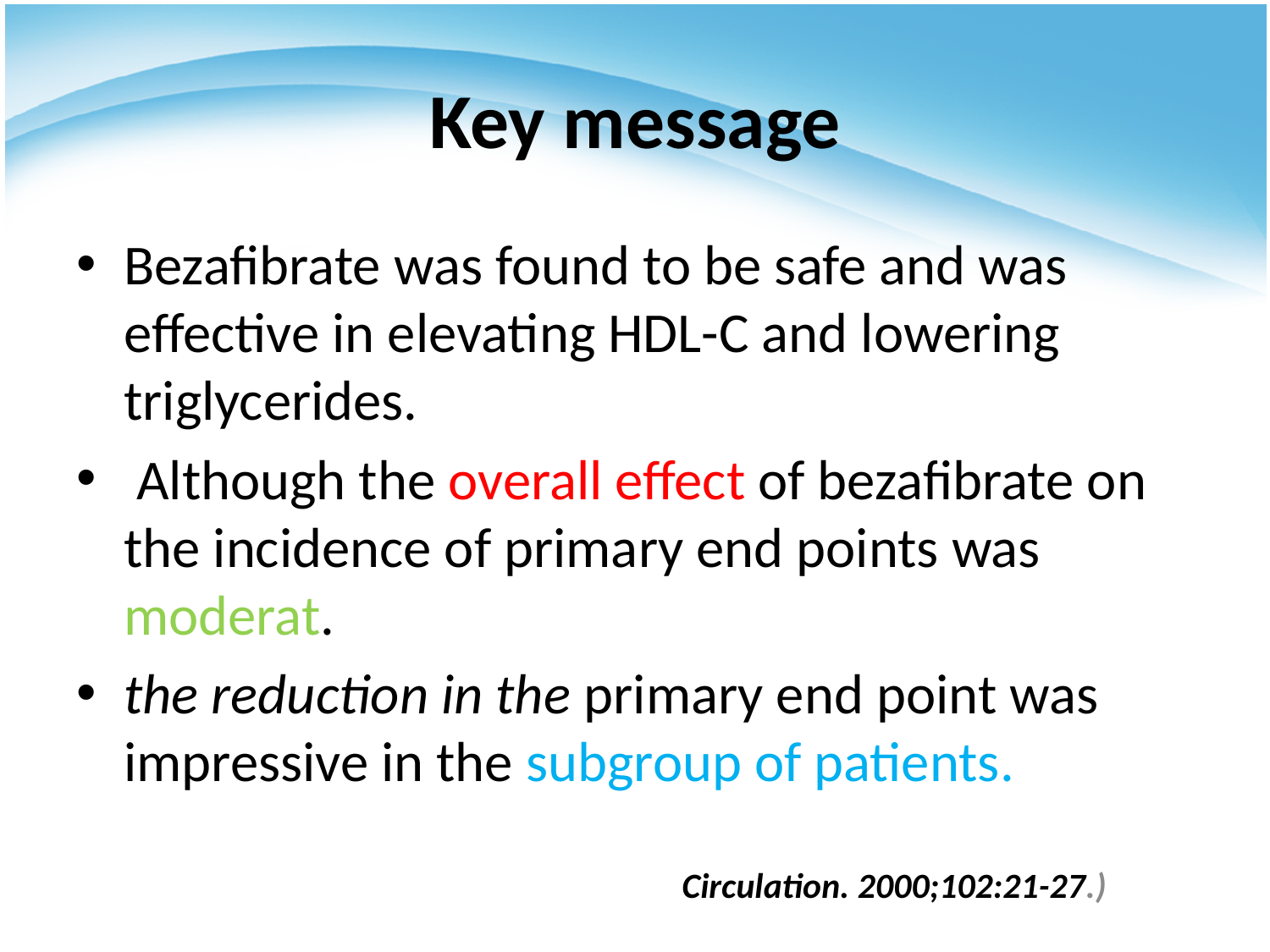

# Key message
Bezafibrate was found to be safe and was effective in elevating HDL-C and lowering triglycerides.
 Although the overall effect of bezafibrate on the incidence of primary end points was moderat.
the reduction in the primary end point was impressive in the subgroup of patients.
Circulation. 2000;102:21-27.)